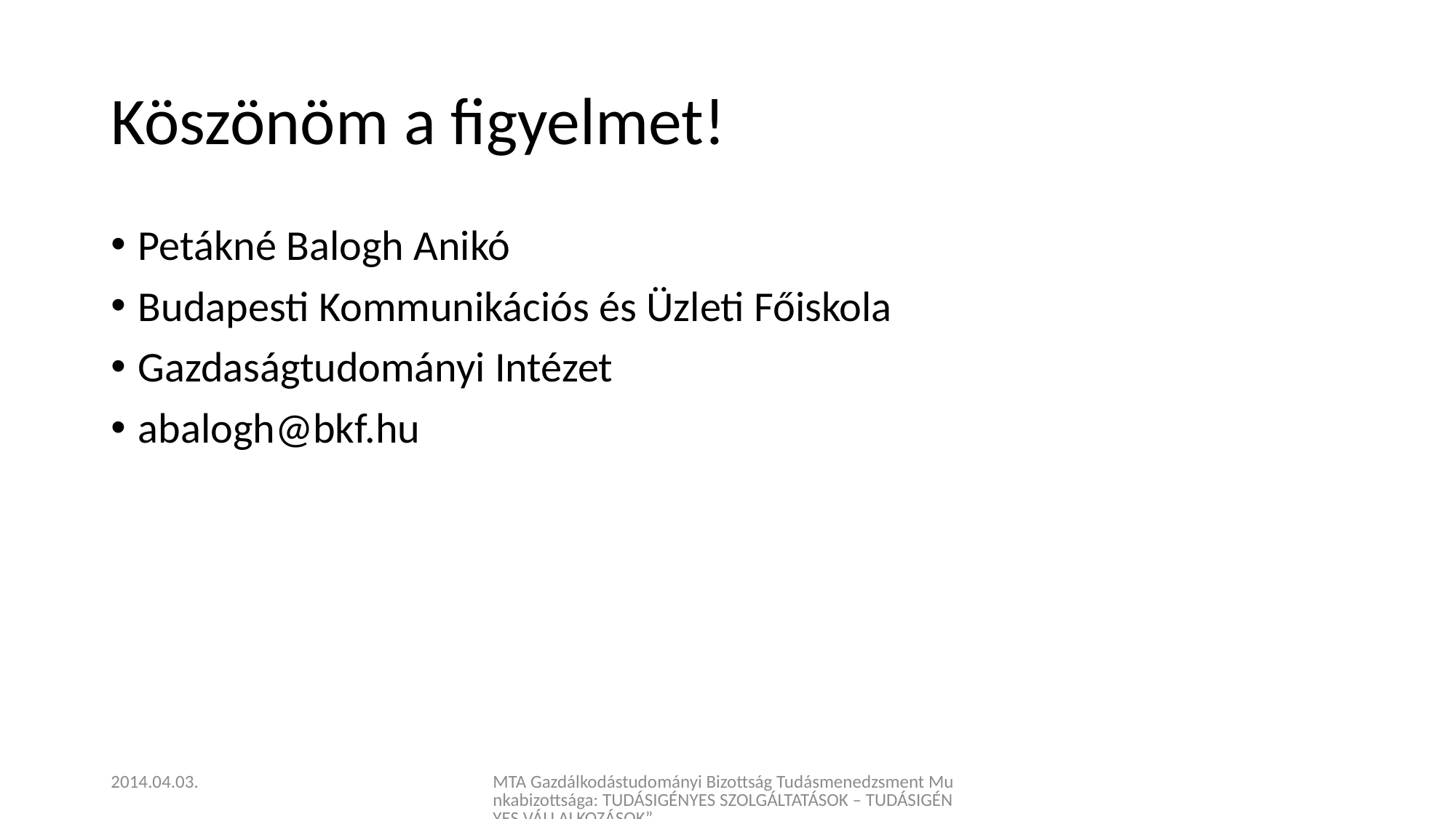

# Köszönöm a figyelmet!
Petákné Balogh Anikó
Budapesti Kommunikációs és Üzleti Főiskola
Gazdaságtudományi Intézet
abalogh@bkf.hu
2014.04.03.
MTA Gazdálkodástudományi Bizottság Tudásmenedzsment Munkabizottsága: TUDÁSIGÉNYES SZOLGÁLTATÁSOK – TUDÁSIGÉNYES VÁLLALKOZÁSOK”